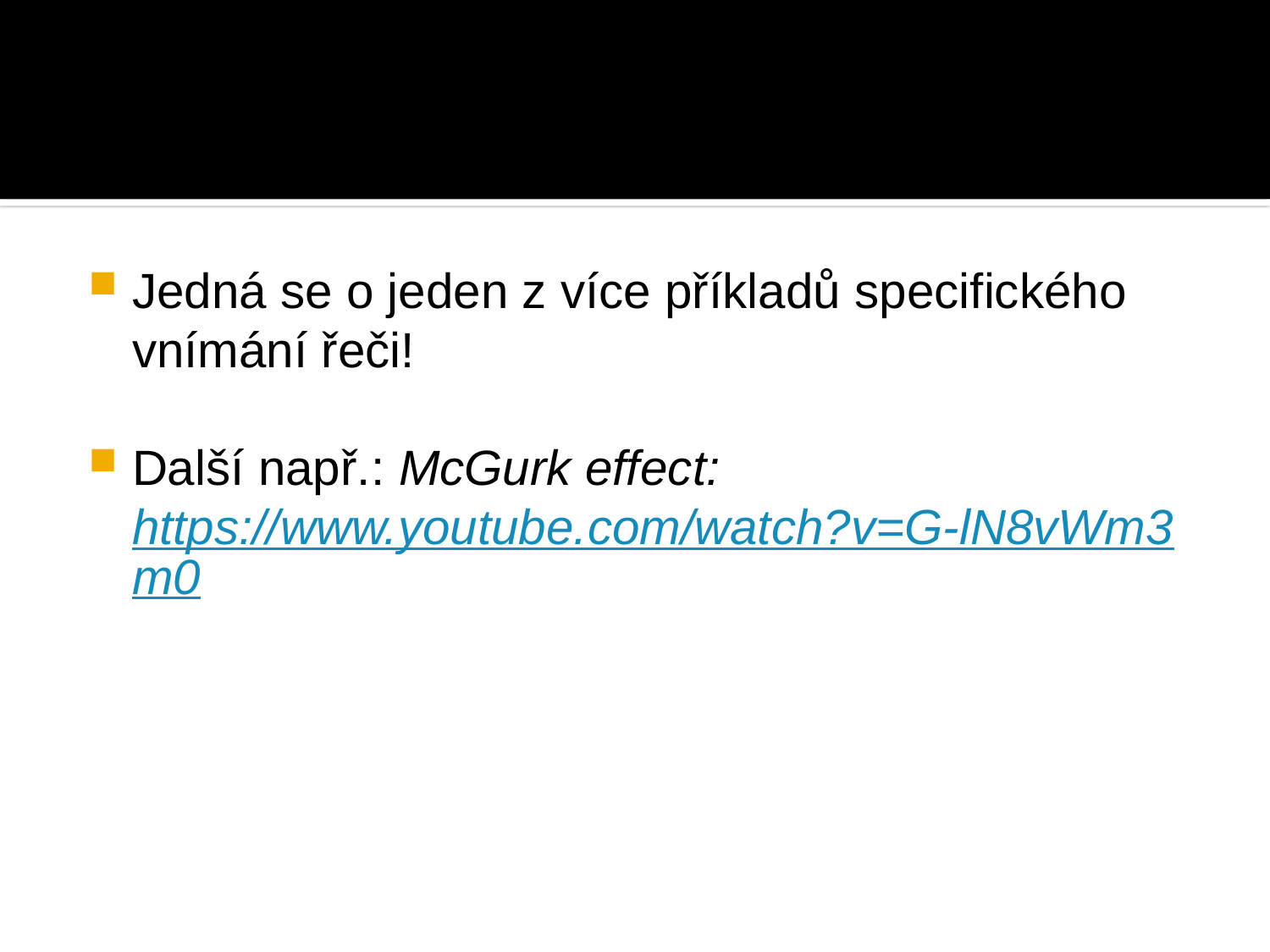

#
Jedná se o jeden z více příkladů specifického vnímání řeči!

Další např.: McGurk effect: https://www.youtube.com/watch?v=G-lN8vWm3m0